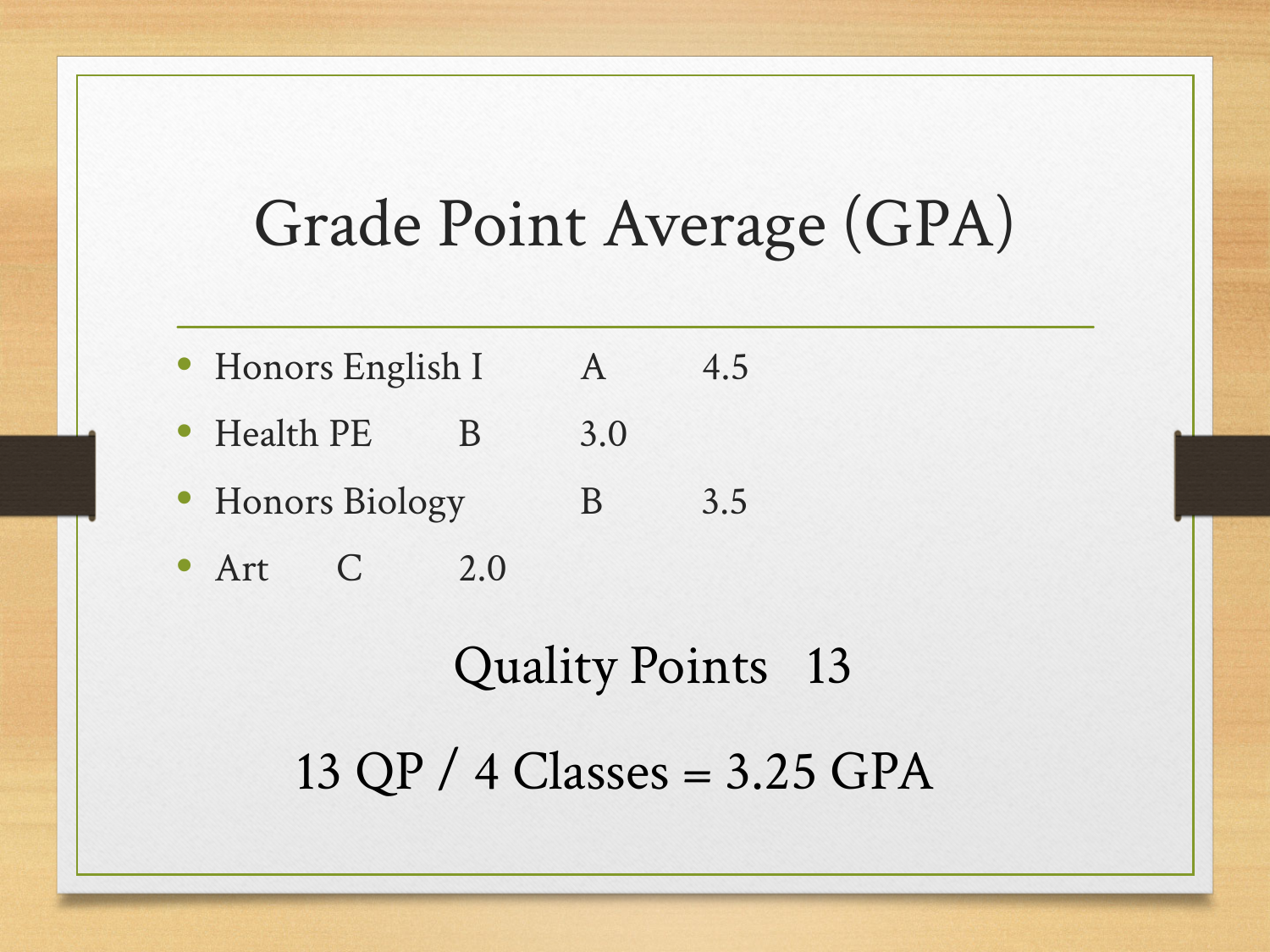

# Grade Point Average (GPA)
Honors English I		A			4.5
Health PE				B			3.0
Honors Biology			B			3.5
Art						C			2.0
 Quality Points   13
13 QP / 4 Classes = 3.25 GPA